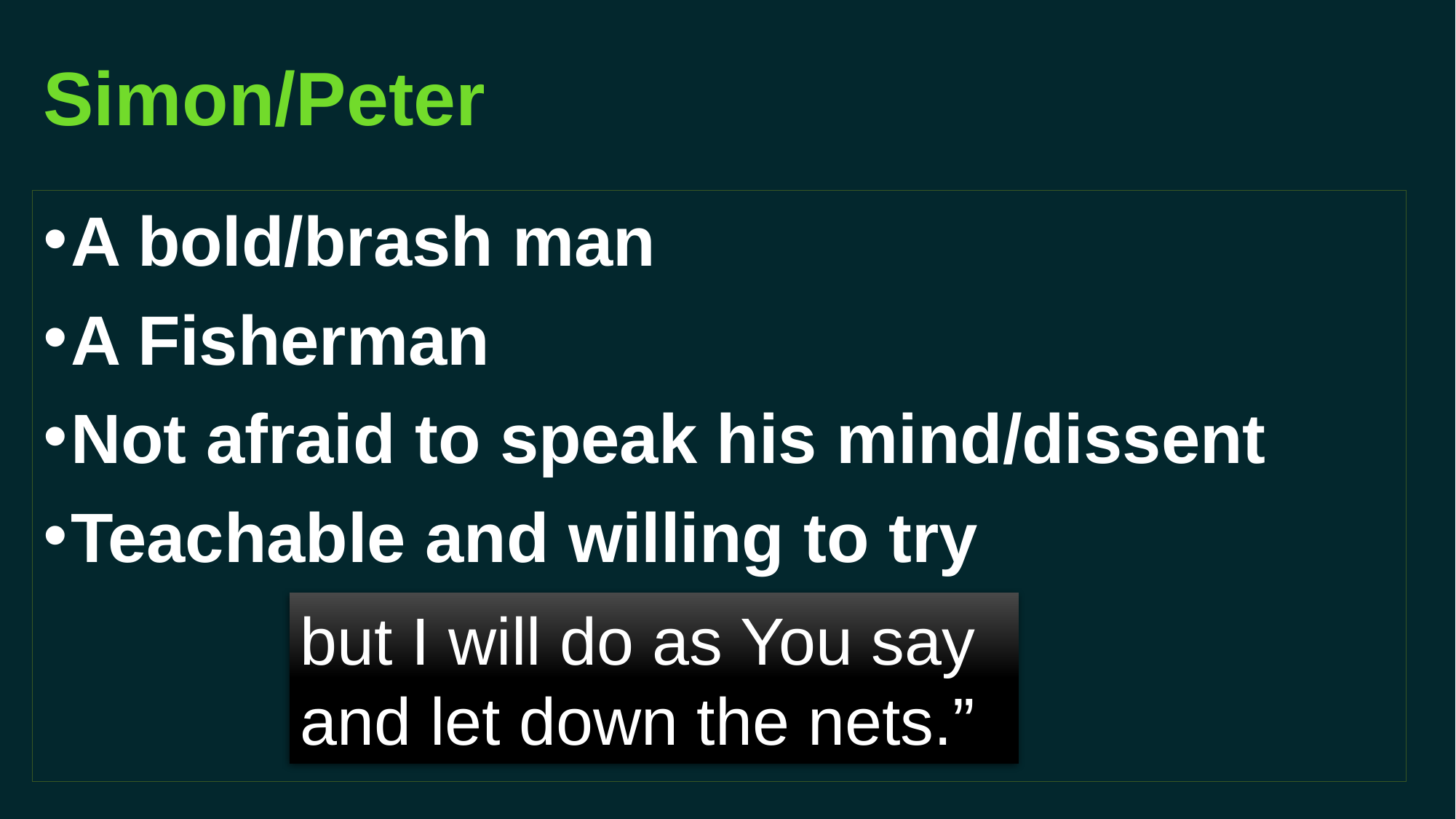

# Simon/Peter
A bold/brash man
A Fisherman
Not afraid to speak his mind/dissent
Teachable and willing to try

but I will do as You say and let down the nets.”